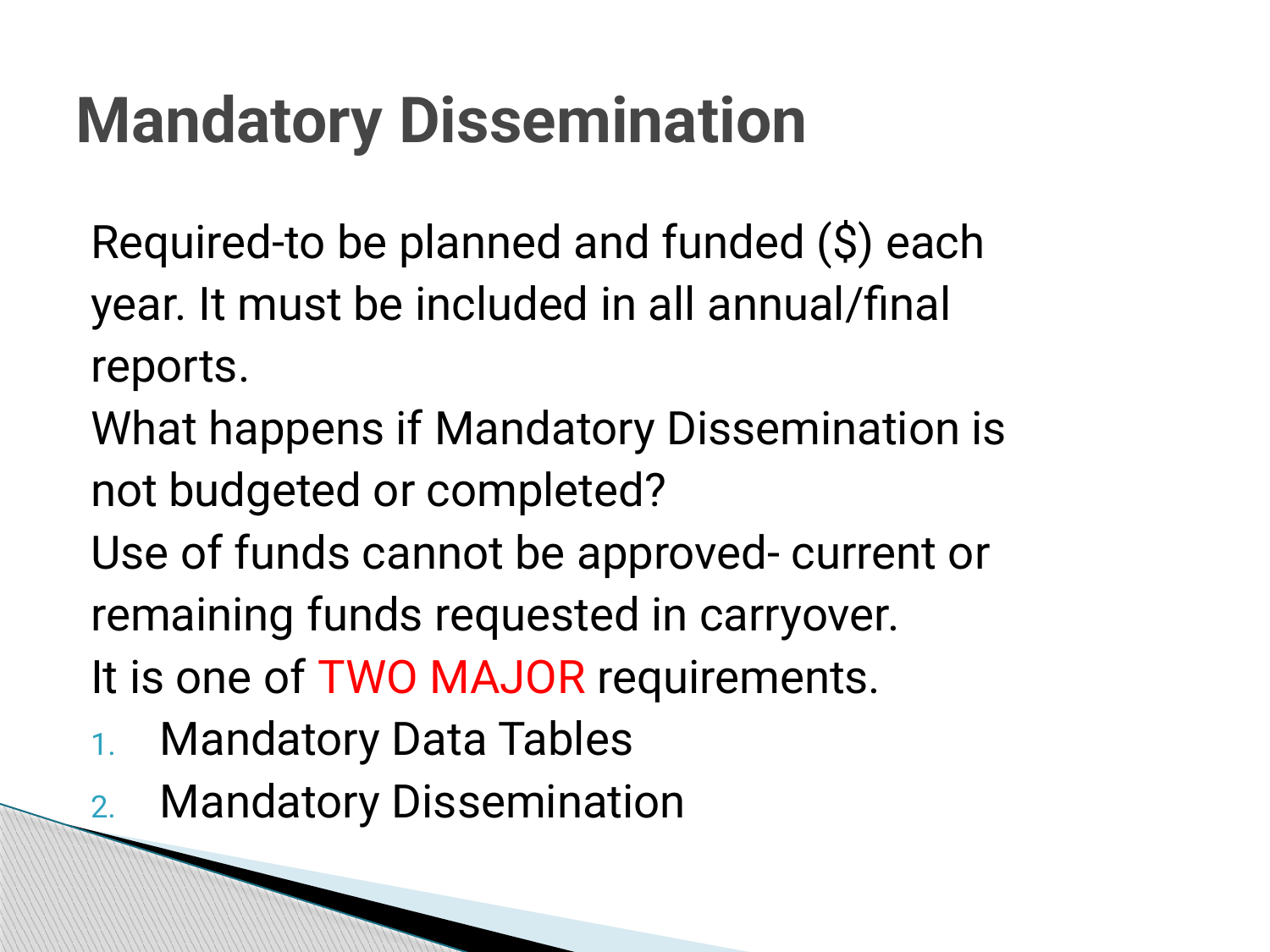

# Mandatory Dissemination
Required-to be planned and funded ($) each
year. It must be included in all annual/final
reports.
What happens if Mandatory Dissemination is
not budgeted or completed?
Use of funds cannot be approved- current or
remaining funds requested in carryover.
It is one of TWO MAJOR requirements.
Mandatory Data Tables
Mandatory Dissemination